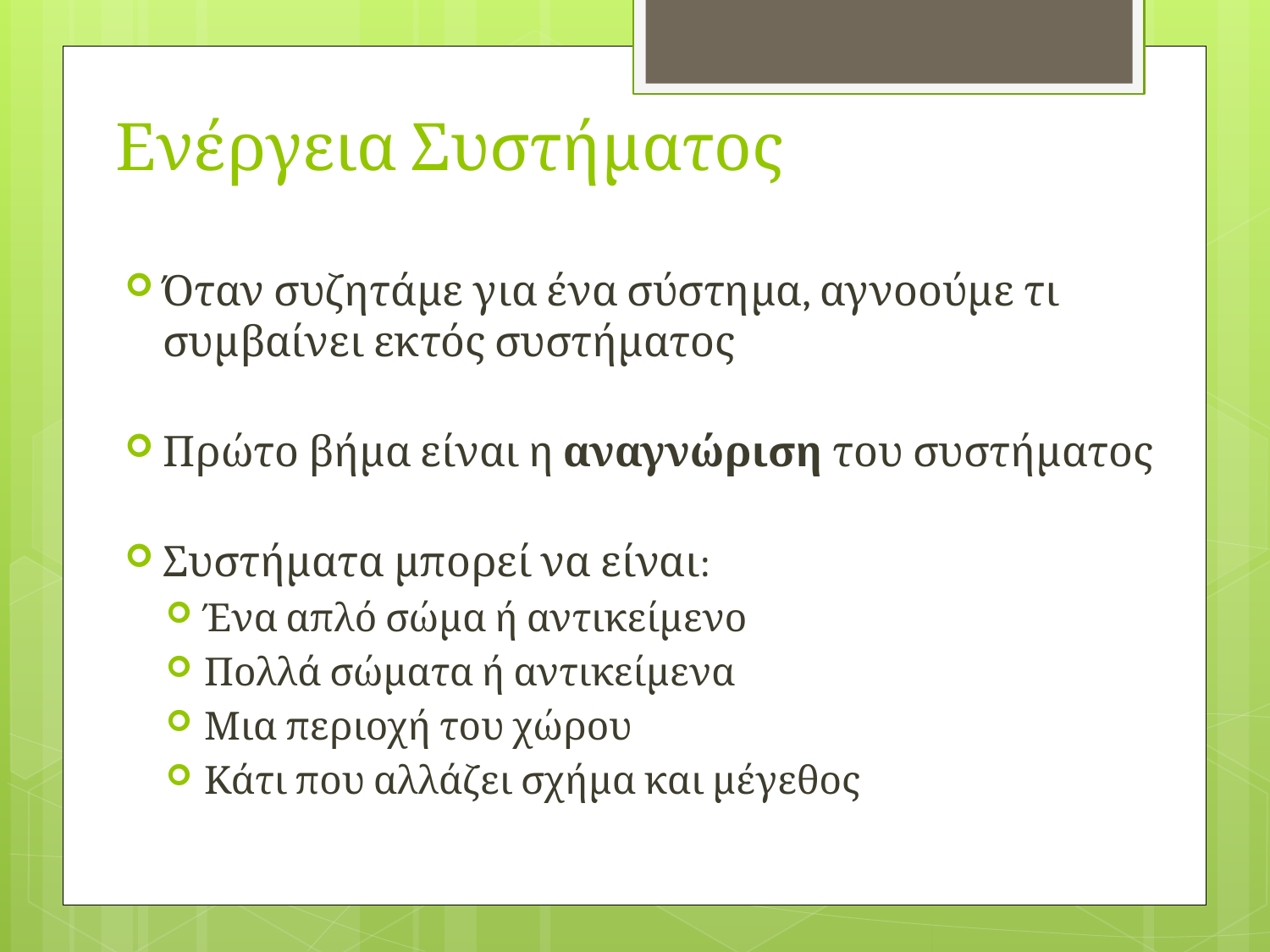

# Ενέργεια Συστήματος
Όταν συζητάμε για ένα σύστημα, αγνοούμε τι συμβαίνει εκτός συστήματος
Πρώτο βήμα είναι η αναγνώριση του συστήματος
Συστήματα μπορεί να είναι:
Ένα απλό σώμα ή αντικείμενο
Πολλά σώματα ή αντικείμενα
Μια περιοχή του χώρου
Κάτι που αλλάζει σχήμα και μέγεθος